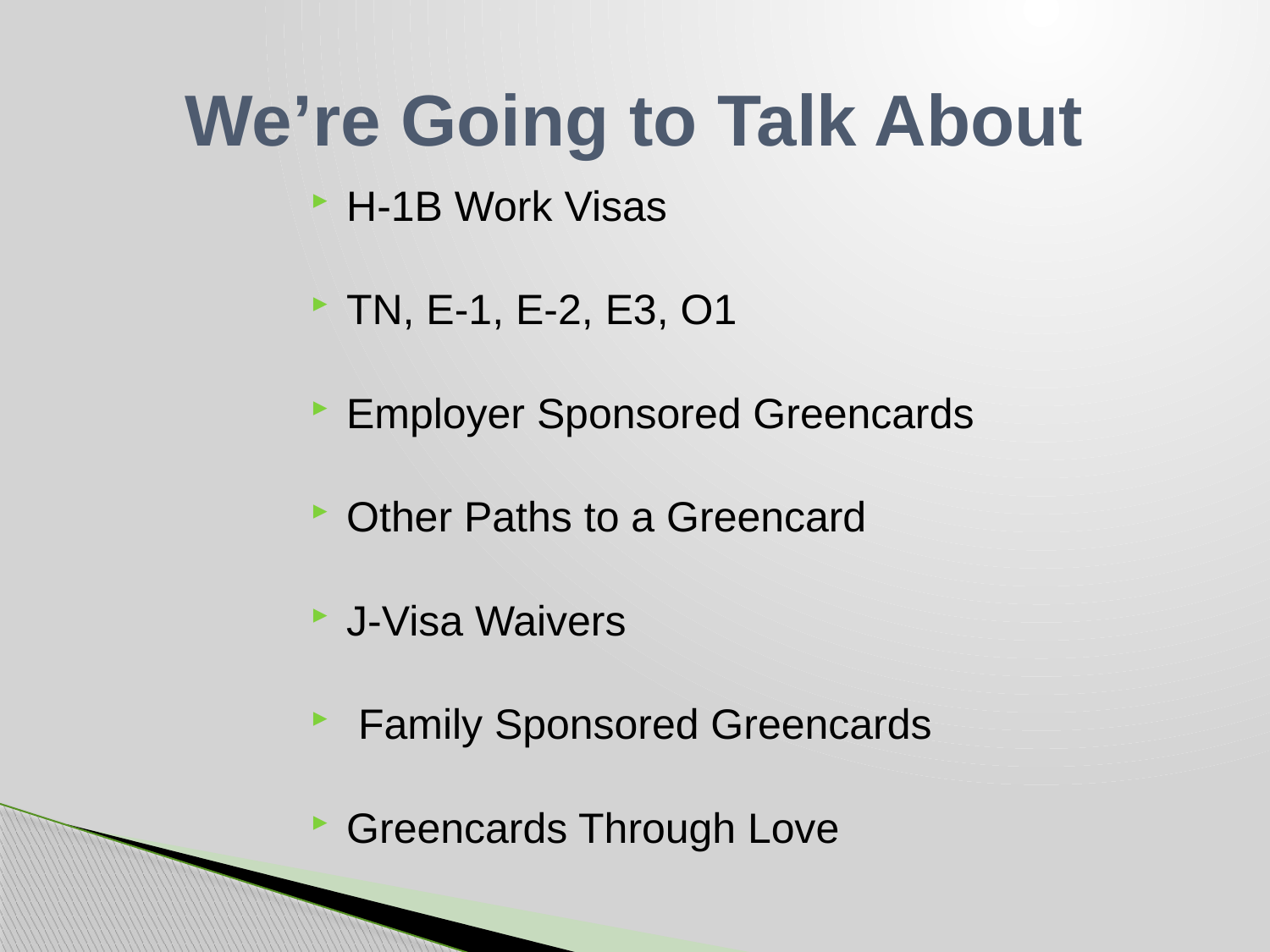

# We’re Going to Talk About
H-1B Work Visas
TN, E-1, E-2, E3, O1
Employer Sponsored Greencards
Other Paths to a Greencard
J-Visa Waivers
 Family Sponsored Greencards
Greencards Through Love